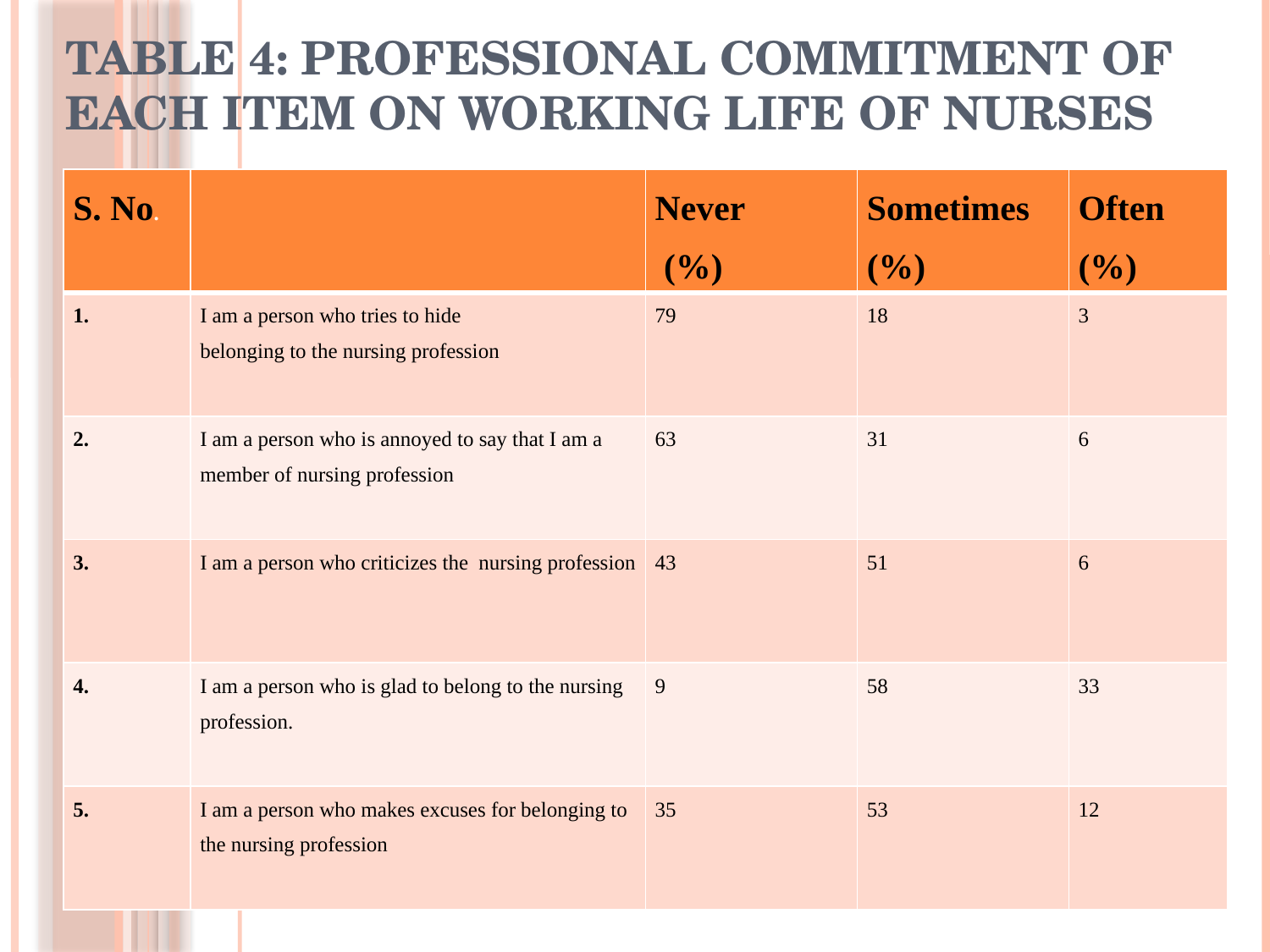

# Table 4: Professional commitment of each item on working life of nurses

| S. No. |  | Never (%) | Sometimes (%) | Often (%) |
| --- | --- | --- | --- | --- |
| 1. | I am a person who tries to hide belonging to the nursing profession | 79 | 18 | 3 |
| 2. | I am a person who is annoyed to say that I am a member of nursing profession | 63 | 31 | 6 |
| 3. | I am a person who criticizes the nursing profession | 43 | 51 | 6 |
| 4. | I am a person who is glad to belong to the nursing profession. | 9 | 58 | 33 |
| 5. | I am a person who makes excuses for belonging to the nursing profession | 35 | 53 | 12 |
|  |  |  |  |
| --- | --- | --- | --- |
|  |  |  |  |
|  |  |  |  |
|  |  |  |  |